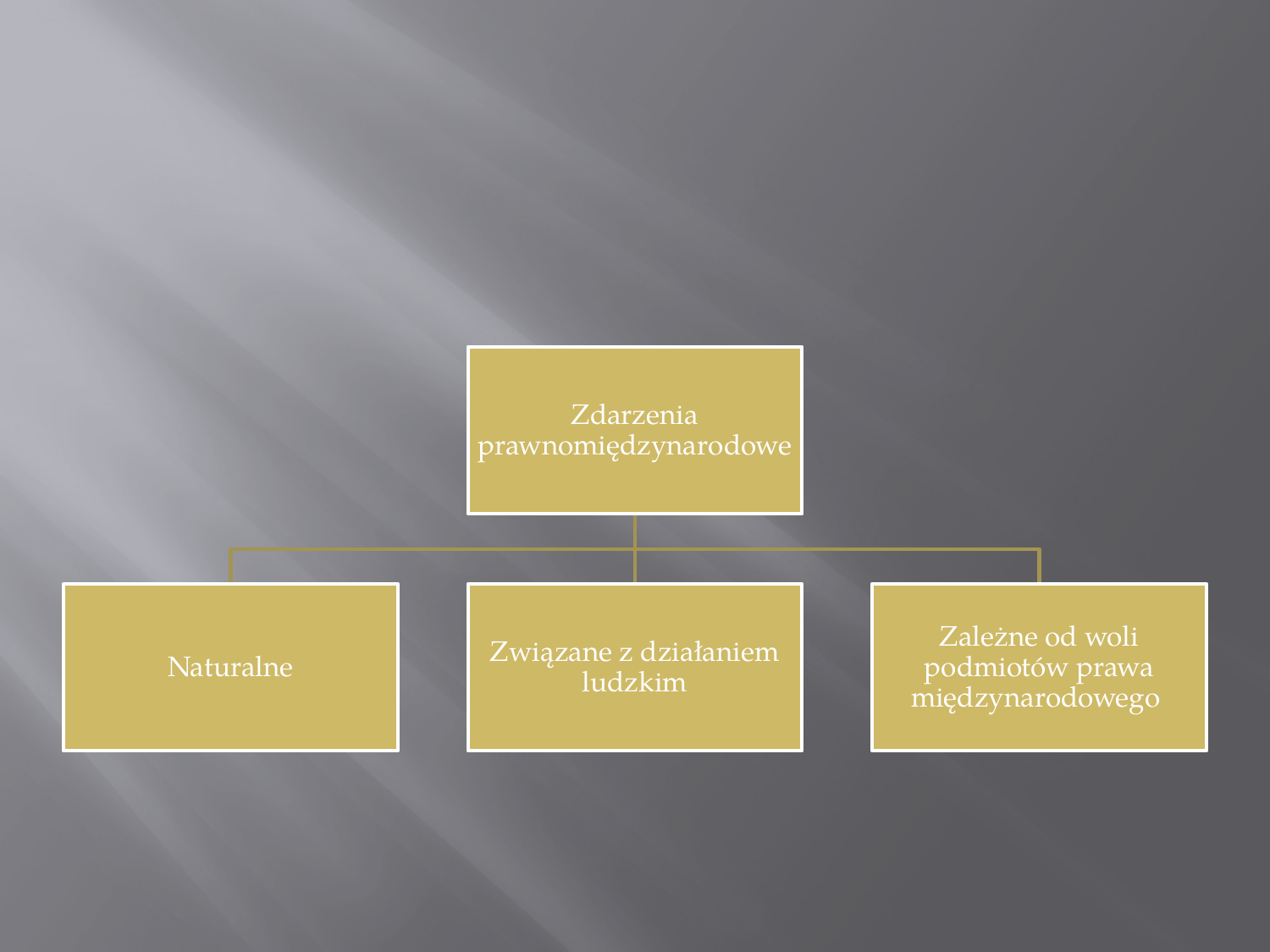

#
Zdarzenia prawnomiędzynarodowe
Naturalne
Związane z działaniem ludzkim
Zależne od woli podmiotów prawa międzynarodowego